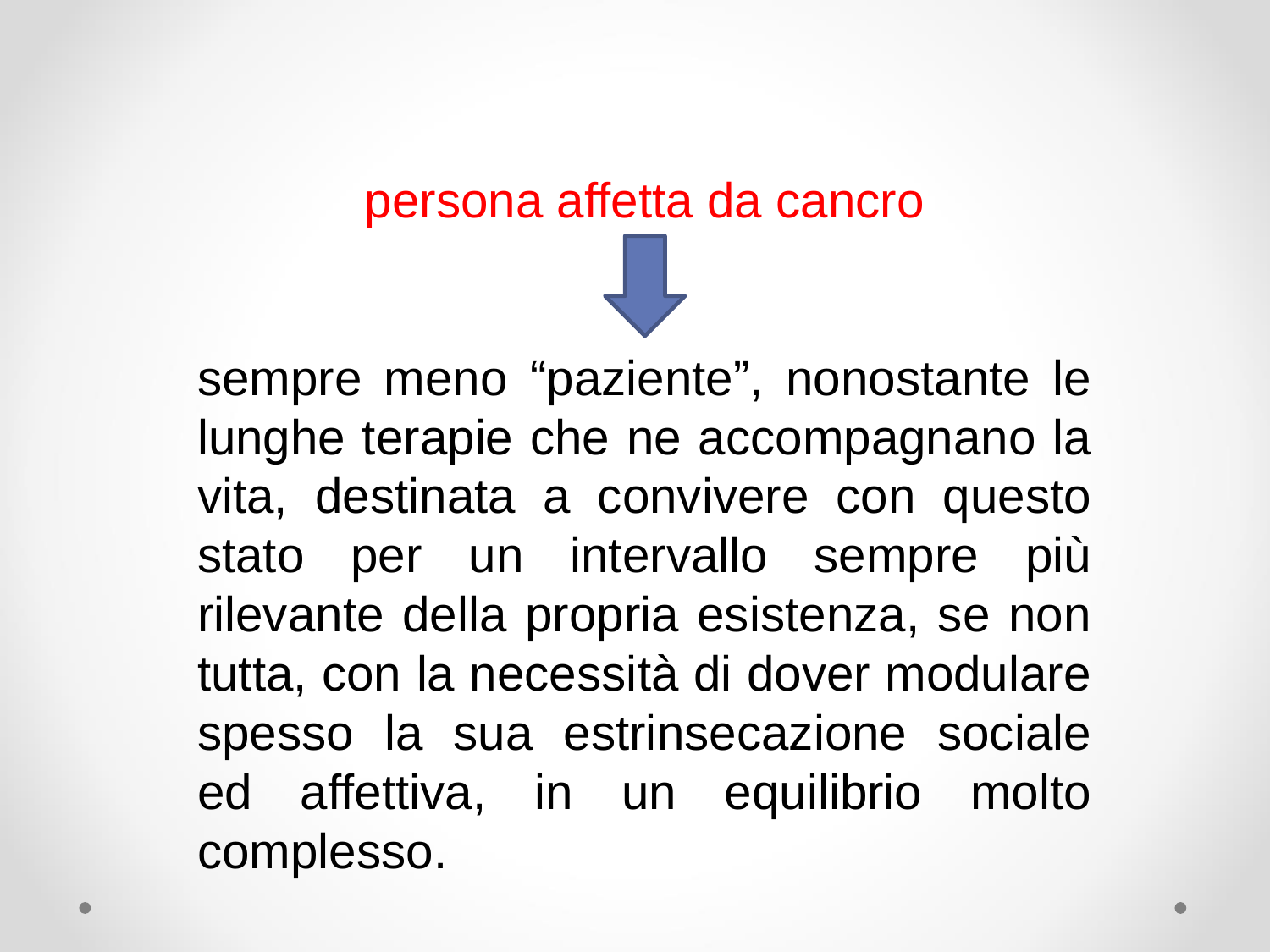

persona affetta da cancro

sempre meno “paziente”, nonostante le lunghe terapie che ne accompagnano la vita, destinata a convivere con questo stato per un intervallo sempre più rilevante della propria esistenza, se non tutta, con la necessità di dover modulare spesso la sua estrinsecazione sociale ed affettiva, in un equilibrio molto complesso.